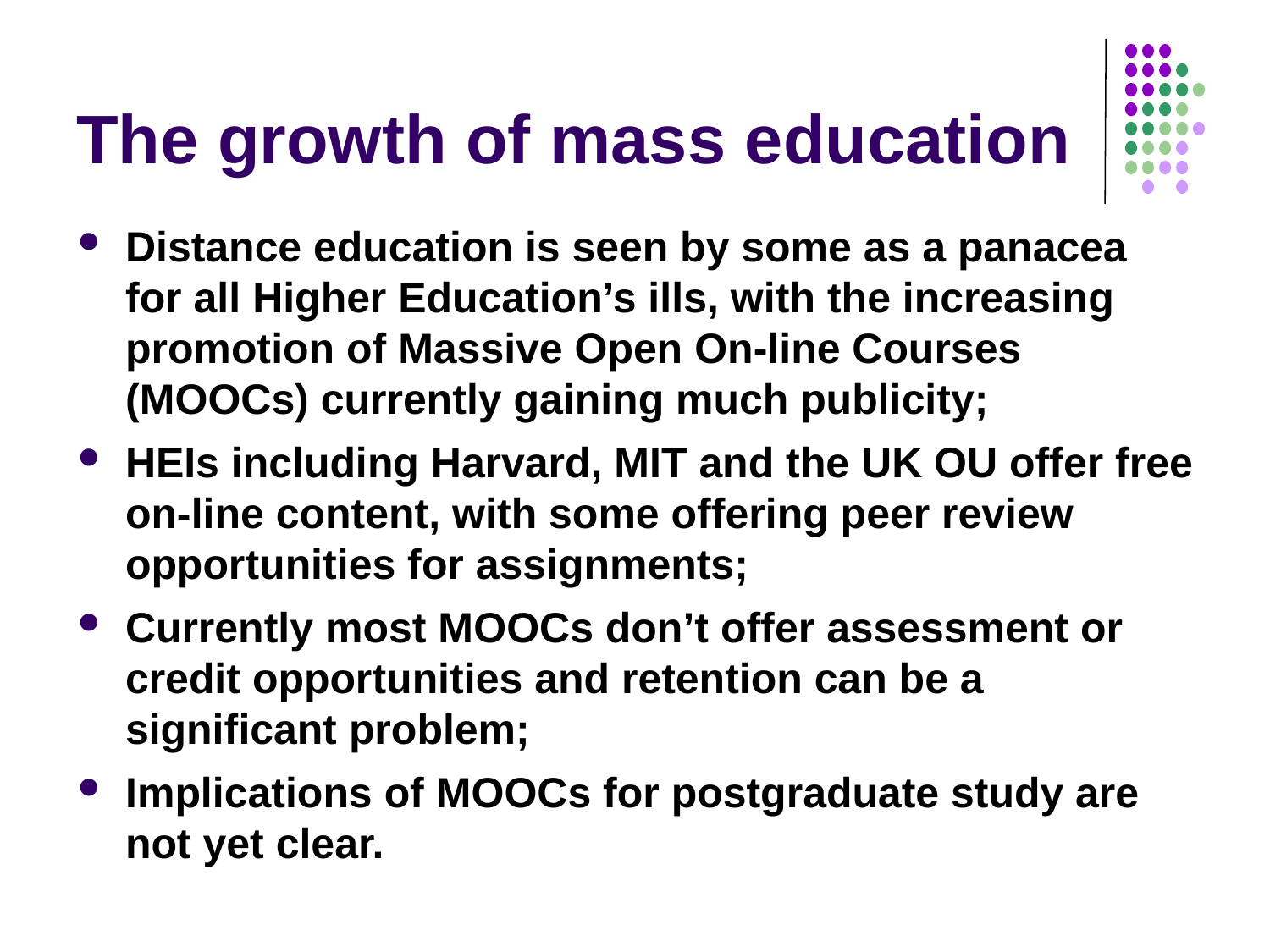

# The growth of mass education
Distance education is seen by some as a panacea for all Higher Education’s ills, with the increasing promotion of Massive Open On-line Courses (MOOCs) currently gaining much publicity;
HEIs including Harvard, MIT and the UK OU offer free on-line content, with some offering peer review opportunities for assignments;
Currently most MOOCs don’t offer assessment or credit opportunities and retention can be a significant problem;
Implications of MOOCs for postgraduate study are not yet clear.